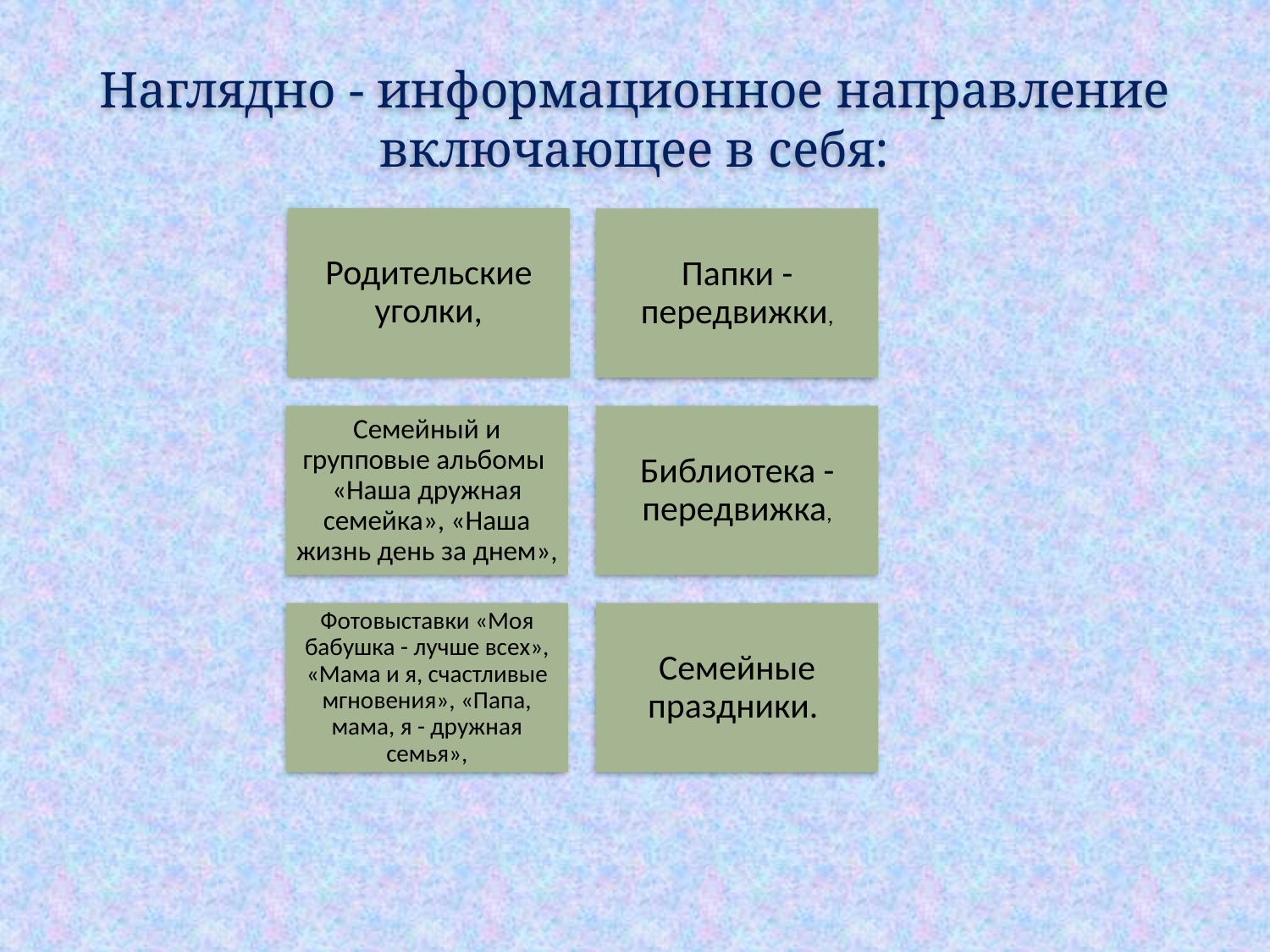

# Наглядно - информационное направление включающее в себя:

Родительские уголки,
Папки - передвижки,
Семейный и групповые альбомы  «Наша дружная семейка», «Наша жизнь день за днем»,
Библиотека - передвижка,
Фотовыставки «Моя бабушка - лучше всех», «Мама и я, счастливые мгновения», «Папа, мама, я - дружная семья»,
Семейные праздники.